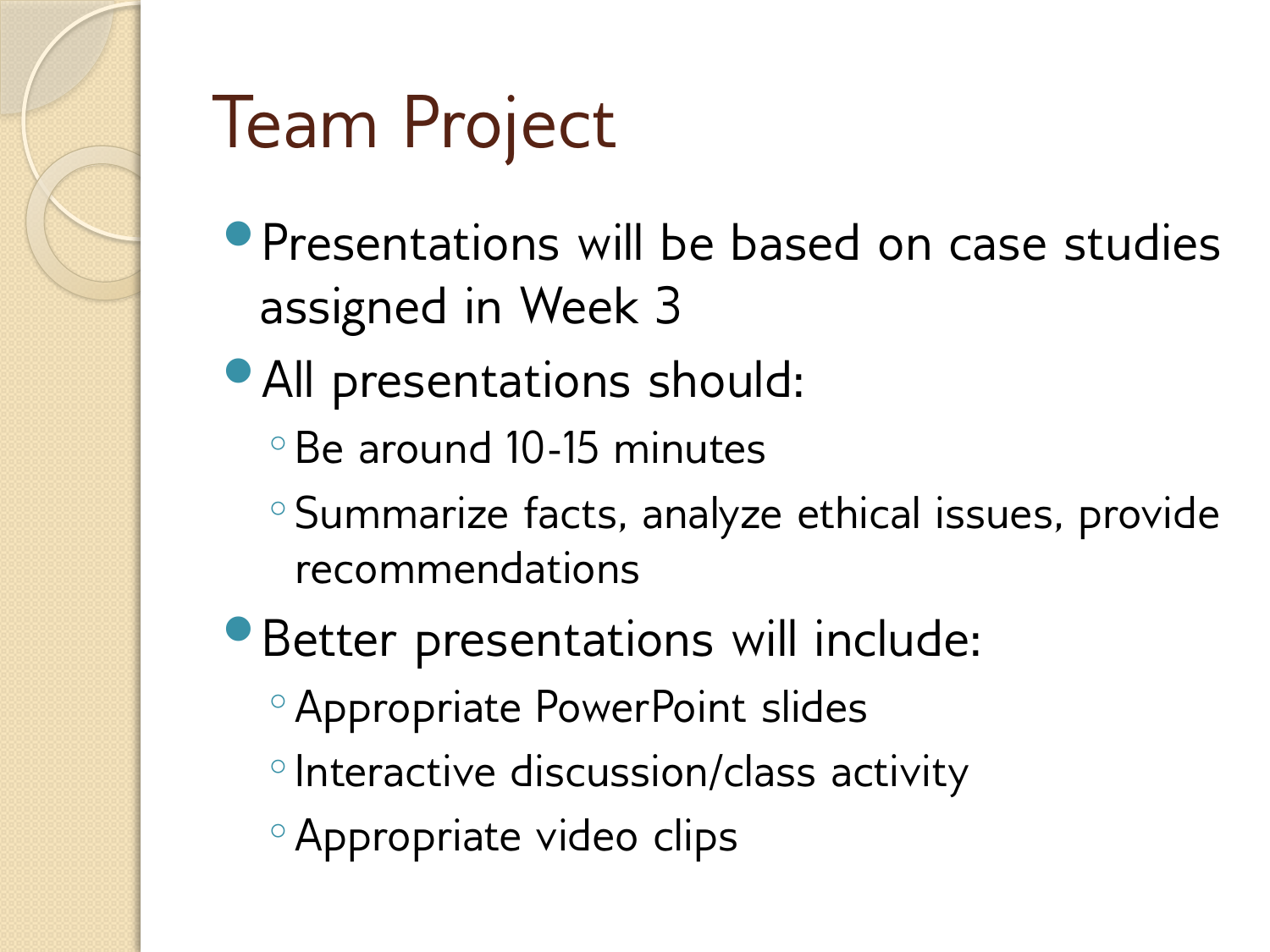

# Team Project
Presentations will be based on case studies assigned in Week 3
All presentations should:
Be around 10-15 minutes
Summarize facts, analyze ethical issues, provide recommendations
Better presentations will include:
Appropriate PowerPoint slides
Interactive discussion/class activity
Appropriate video clips